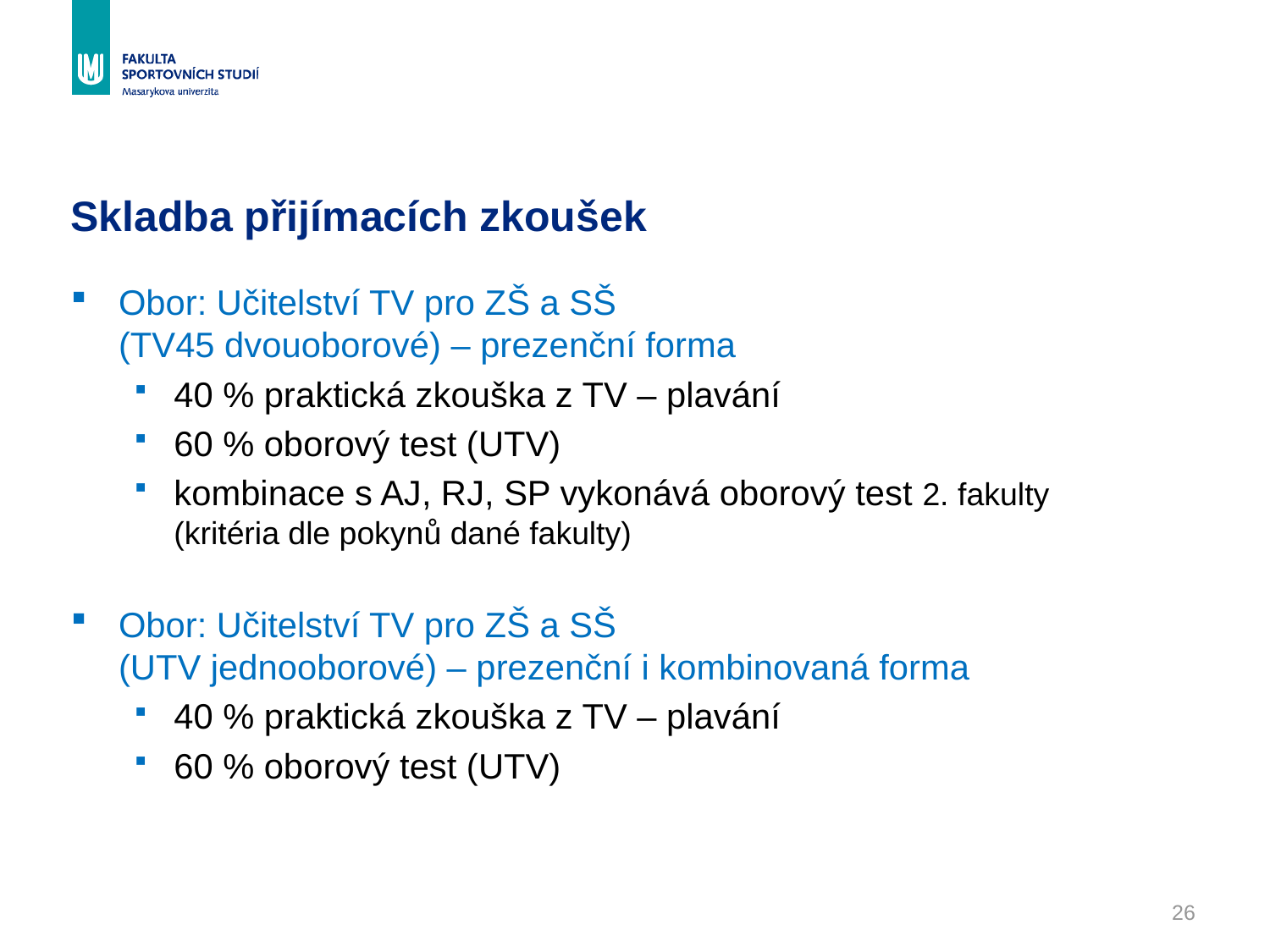

# Skladba přijímacích zkoušek
Obor: Učitelství TV pro ZŠ a SŠ
(TV45 dvouoborové) – prezenční forma
40 % praktická zkouška z TV – plavání
60 % oborový test (UTV)
kombinace s AJ, RJ, SP vykonává oborový test 2. fakulty
(kritéria dle pokynů dané fakulty)

Obor: Učitelství TV pro ZŠ a SŠ
(UTV jednooborové) – prezenční i kombinovaná forma
40 % praktická zkouška z TV – plavání
60 % oborový test (UTV)

26